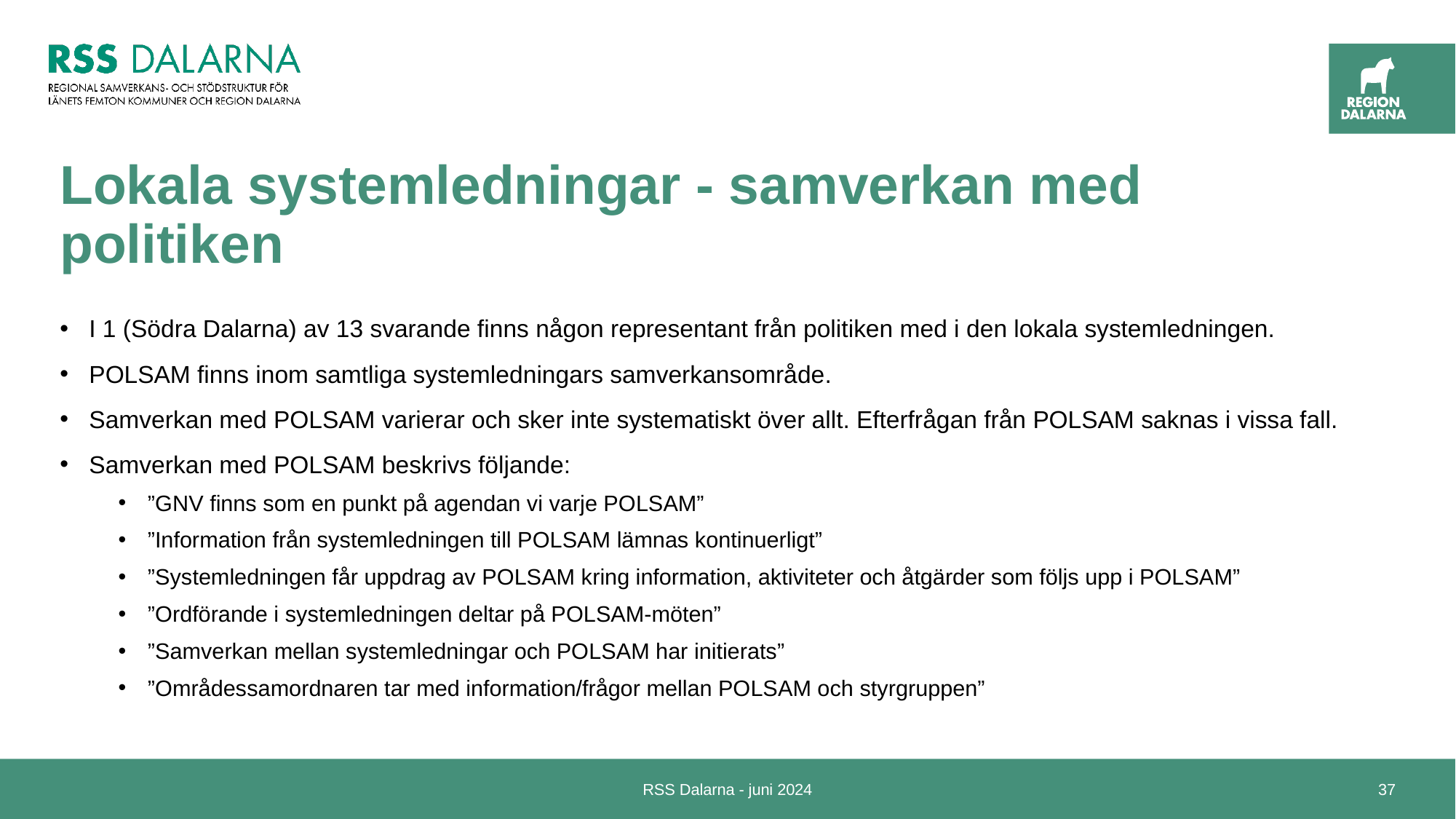

# Lokala systemledningar - samverkan med politiken
I 1 (Södra Dalarna) av 13 svarande finns någon representant från politiken med i den lokala systemledningen.
POLSAM finns inom samtliga systemledningars samverkansområde.
Samverkan med POLSAM varierar och sker inte systematiskt över allt. Efterfrågan från POLSAM saknas i vissa fall.
Samverkan med POLSAM beskrivs följande:
”GNV finns som en punkt på agendan vi varje POLSAM”
”Information från systemledningen till POLSAM lämnas kontinuerligt”
”Systemledningen får uppdrag av POLSAM kring information, aktiviteter och åtgärder som följs upp i POLSAM”
”Ordförande i systemledningen deltar på POLSAM-möten”
”Samverkan mellan systemledningar och POLSAM har initierats”
”Områdessamordnaren tar med information/frågor mellan POLSAM och styrgruppen”

RSS Dalarna - juni 2024
37